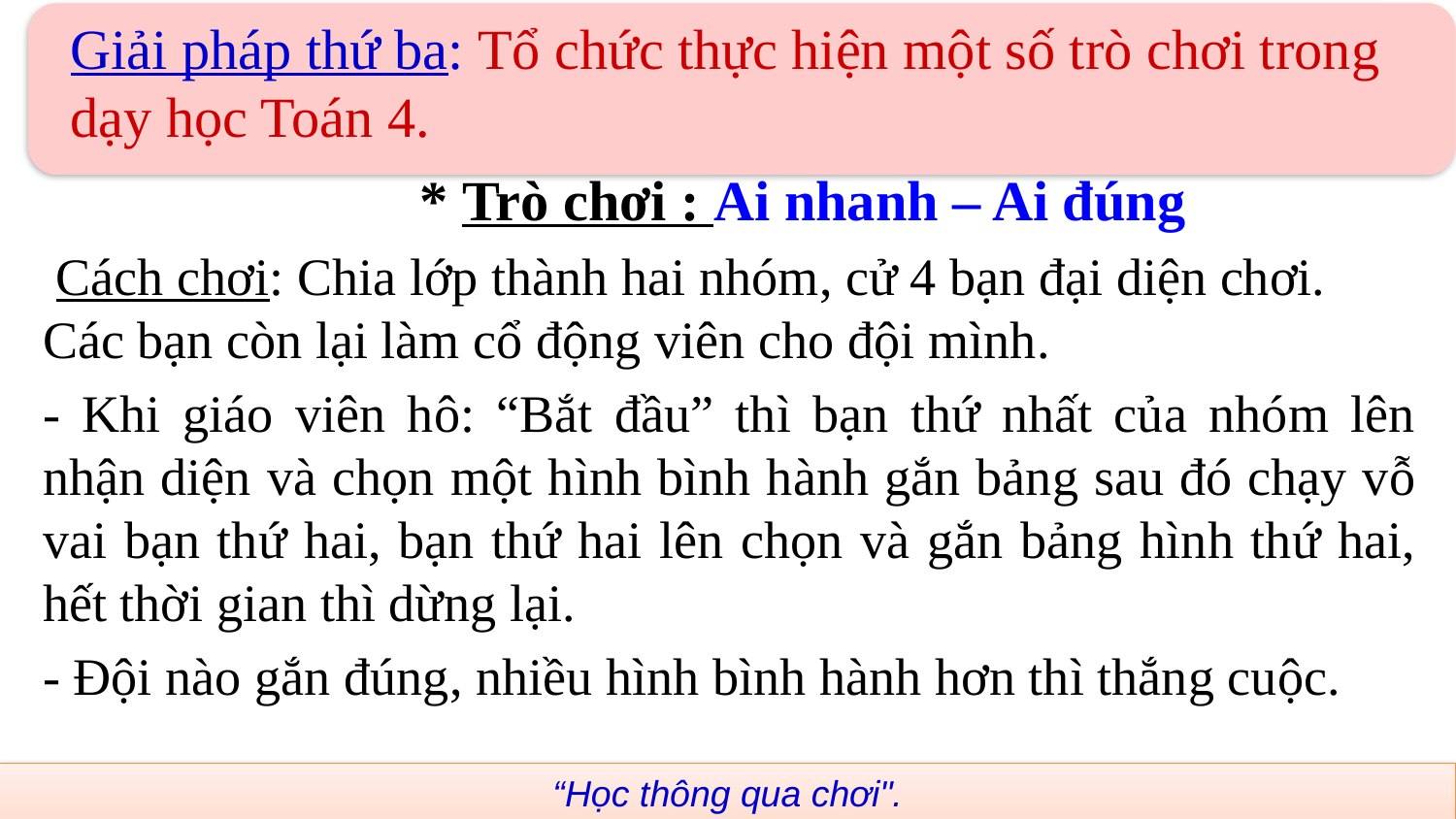

Giải pháp thứ ba: Tổ chức thực hiện một số trò chơi trong dạy học Toán 4.

	* Trò chơi : Ai nhanh – Ai đúng
 Cách chơi: Chia lớp thành hai nhóm, cử 4 bạn đại diện chơi. Các bạn còn lại làm cổ động viên cho đội mình.
- Khi giáo viên hô: “Bắt đầu” thì bạn thứ nhất của nhóm lên nhận diện và chọn một hình bình hành gắn bảng sau đó chạy vỗ vai bạn thứ hai, bạn thứ hai lên chọn và gắn bảng hình thứ hai, hết thời gian thì dừng lại.
- Đội nào gắn đúng, nhiều hình bình hành hơn thì thắng cuộc.

“Học thông qua chơi".